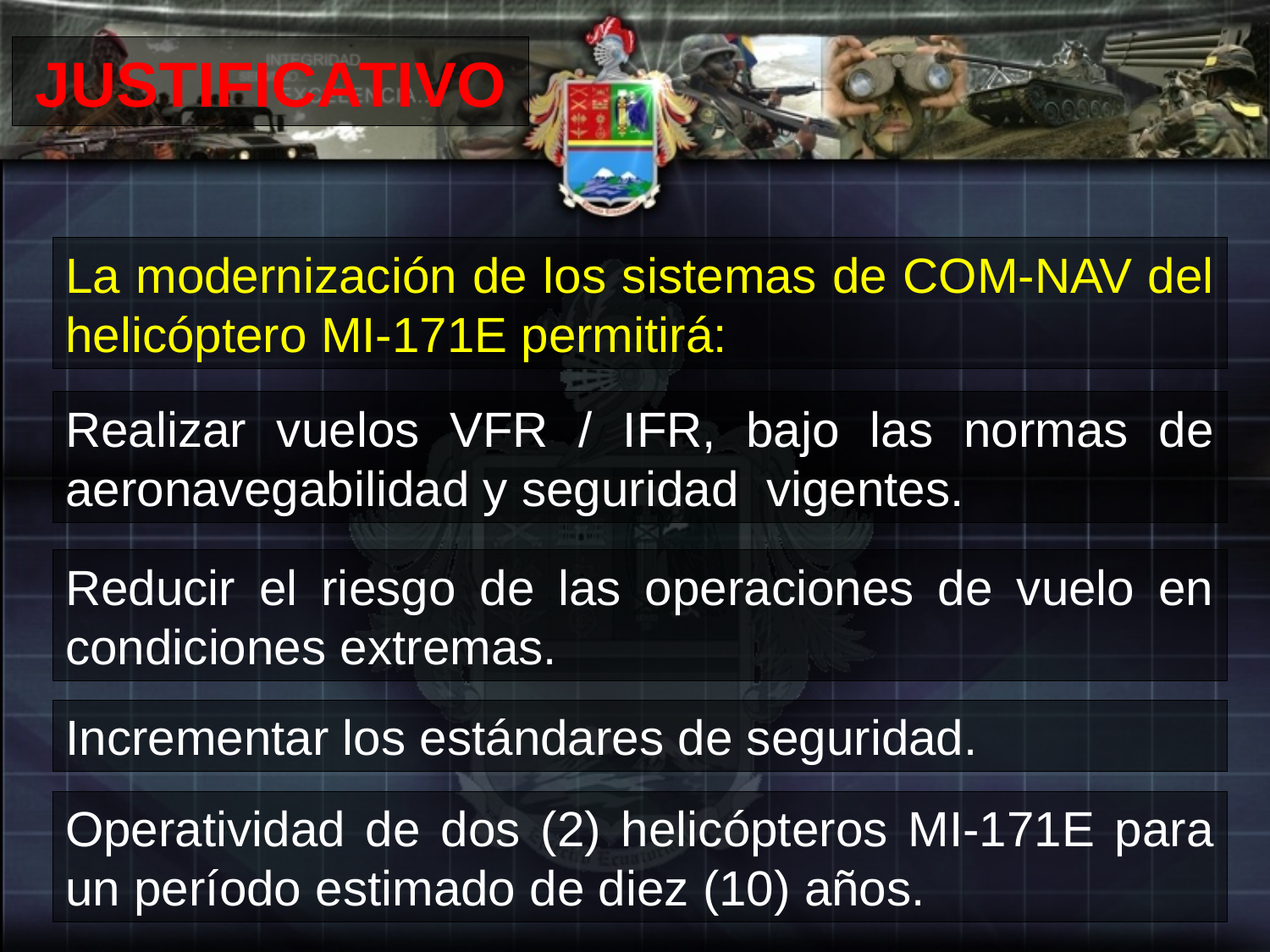

JUSTIFICATIVO
La modernización de los sistemas de COM-NAV del helicóptero MI-171E permitirá:
Realizar vuelos VFR / IFR, bajo las normas de aeronavegabilidad y seguridad  vigentes.
Reducir el riesgo de las operaciones de vuelo en condiciones extremas.
Incrementar los estándares de seguridad.
Operatividad de dos (2) helicópteros MI-171E para un período estimado de diez (10) años.